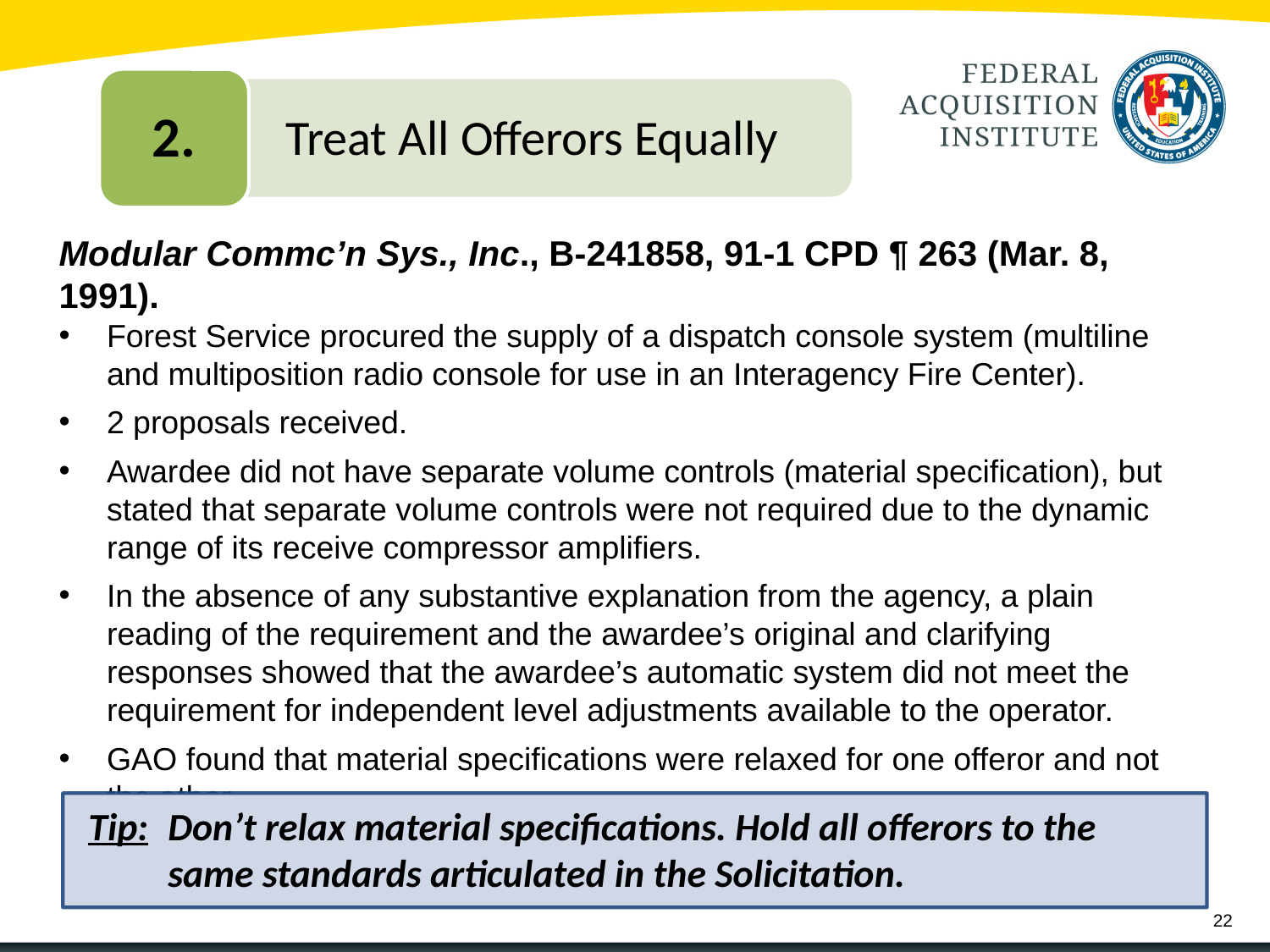

2.

	Treat All Offerors Equally
Modular Commc’n Sys., Inc., B-241858, 91-1 CPD ¶ 263 (Mar. 8, 1991).
Forest Service procured the supply of a dispatch console system (multiline and multiposition radio console for use in an Interagency Fire Center).
2 proposals received.
Awardee did not have separate volume controls (material specification), but stated that separate volume controls were not required due to the dynamic range of its receive compressor amplifiers.
In the absence of any substantive explanation from the agency, a plain reading of the requirement and the awardee’s original and clarifying responses showed that the awardee’s automatic system did not meet the requirement for independent level adjustments available to the operator.
GAO found that material specifications were relaxed for one offeror and not the other.

Tip:	Don’t relax material specifications. Hold all offerors to the same standards articulated in the Solicitation.
22